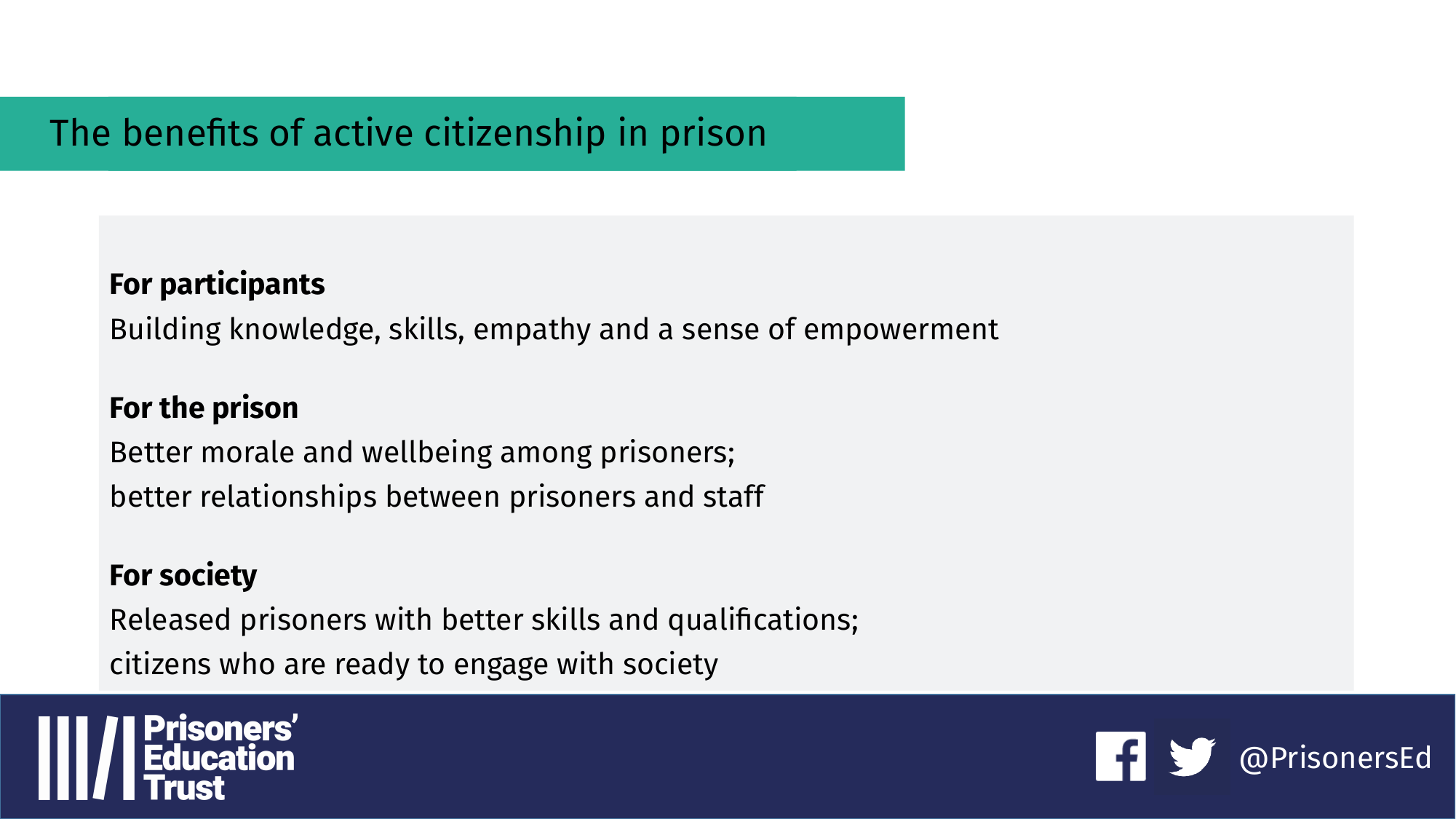

# The benefits of active citizenship in prison

For participants
Building knowledge, skills, empathy and a sense of empowerment

For the prison
Better morale and wellbeing among prisoners;
better relationships between prisoners and staff

For society
Released prisoners with better skills and qualifications;
citizens who are ready to engage with society